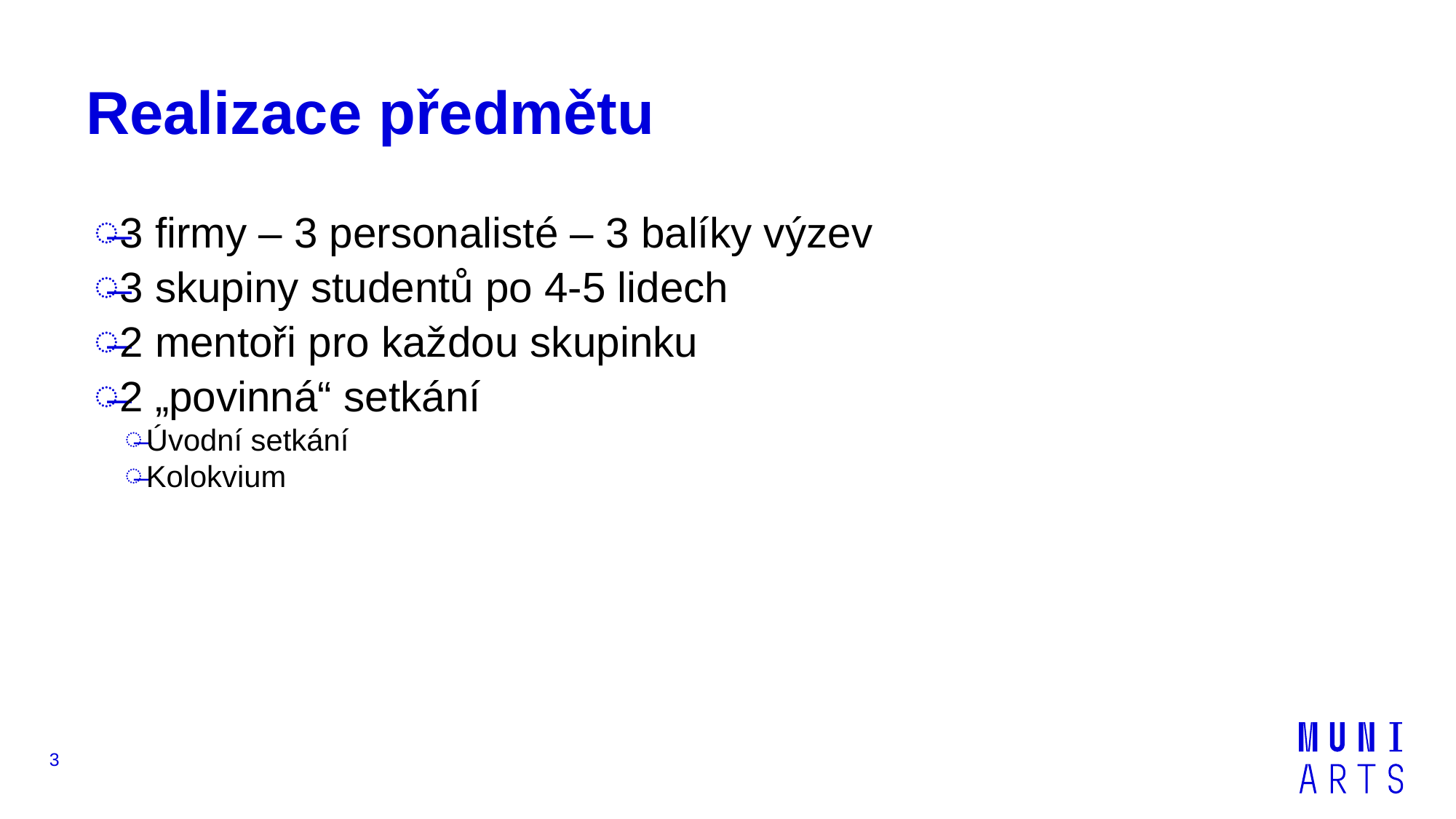

# Realizace předmětu
3 firmy – 3 personalisté – 3 balíky výzev
3 skupiny studentů po 4-5 lidech
2 mentoři pro každou skupinku
2 „povinná“ setkání
Úvodní setkání
Kolokvium
3